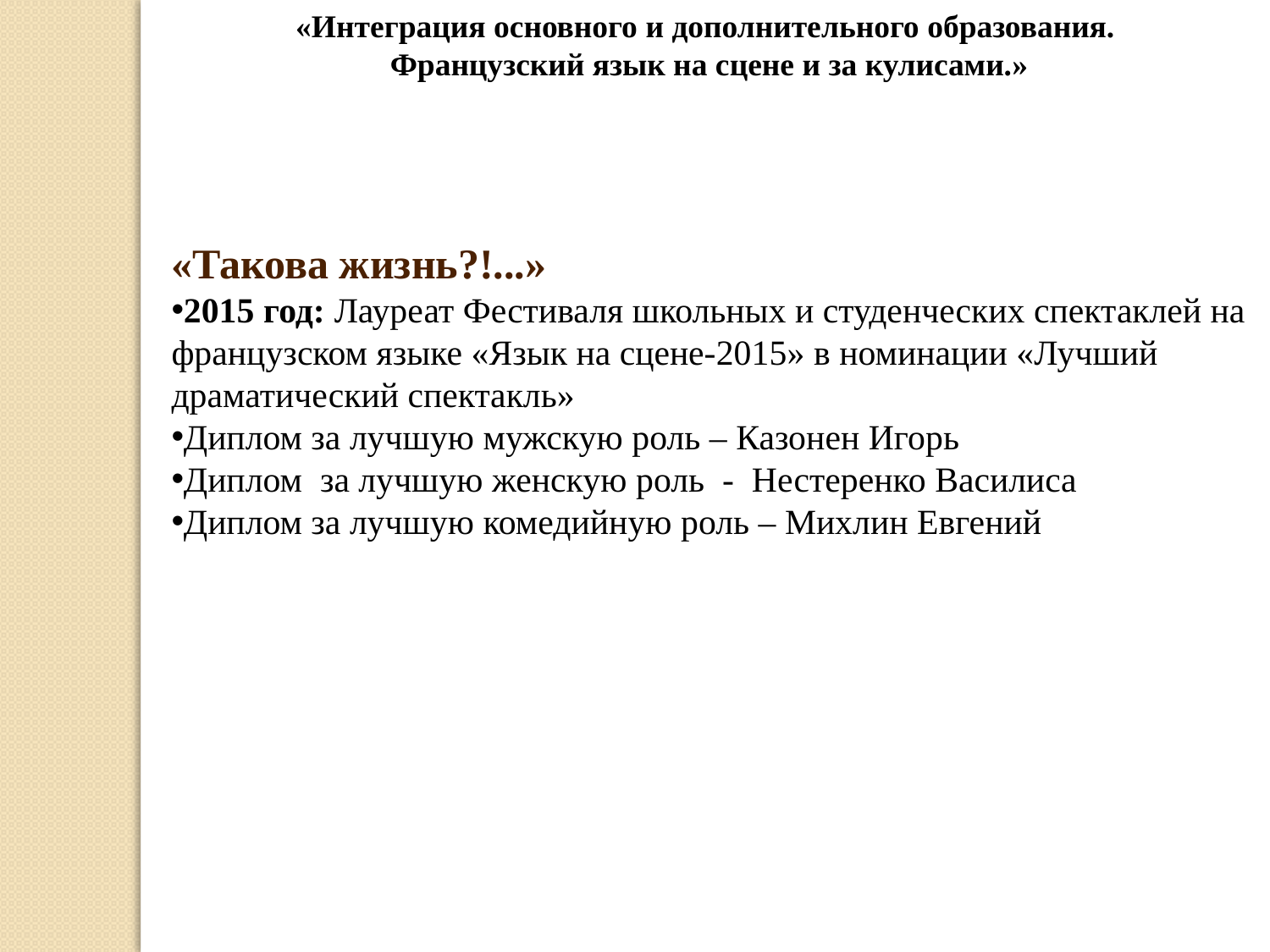

«Интеграция основного и дополнительного образования.
Французский язык на сцене и за кулисами.»
«Такова жизнь?!...»
2015 год: Лауреат Фестиваля школьных и студенческих спектаклей на французском языке «Язык на сцене-2015» в номинации «Лучший драматический спектакль»
Диплом за лучшую мужскую роль – Казонен Игорь
Диплом  за лучшую женскую роль  -  Нестеренко Василиса
Диплом за лучшую комедийную роль – Михлин Евгений